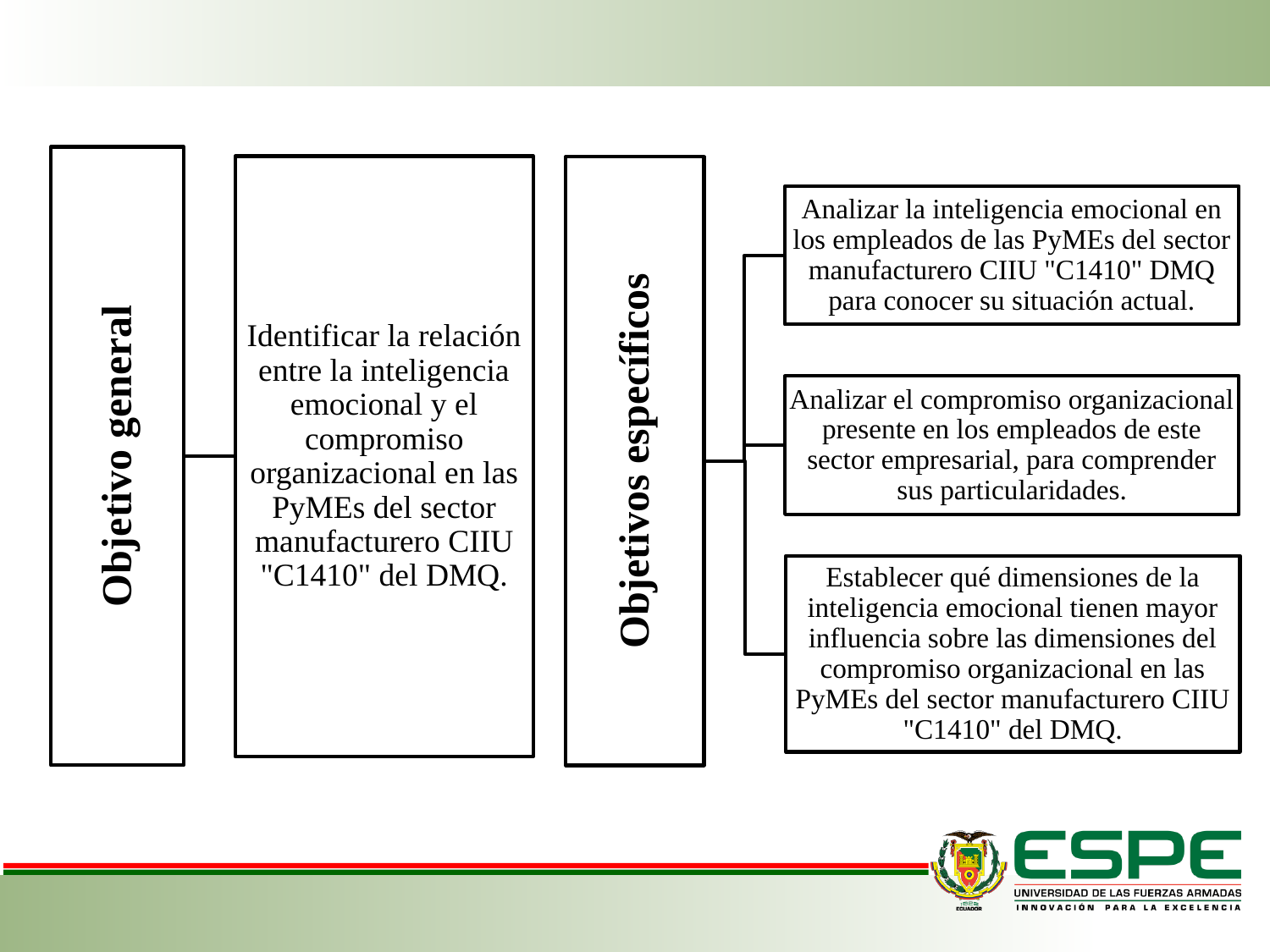

Objetivo general
Identificar la relación entre la inteligencia emocional y el compromiso organizacional en las PyMEs del sector manufacturero CIIU "C1410" del DMQ.

Objetivos específicos
Analizar la inteligencia emocional en los empleados de las PyMEs del sector manufacturero CIIU "C1410" DMQ para conocer su situación actual.
Analizar el compromiso organizacional presente en los empleados de este sector empresarial, para comprender sus particularidades.
Establecer qué dimensiones de la inteligencia emocional tienen mayor influencia sobre las dimensiones del compromiso organizacional en las PyMEs del sector manufacturero CIIU "C1410" del DMQ.